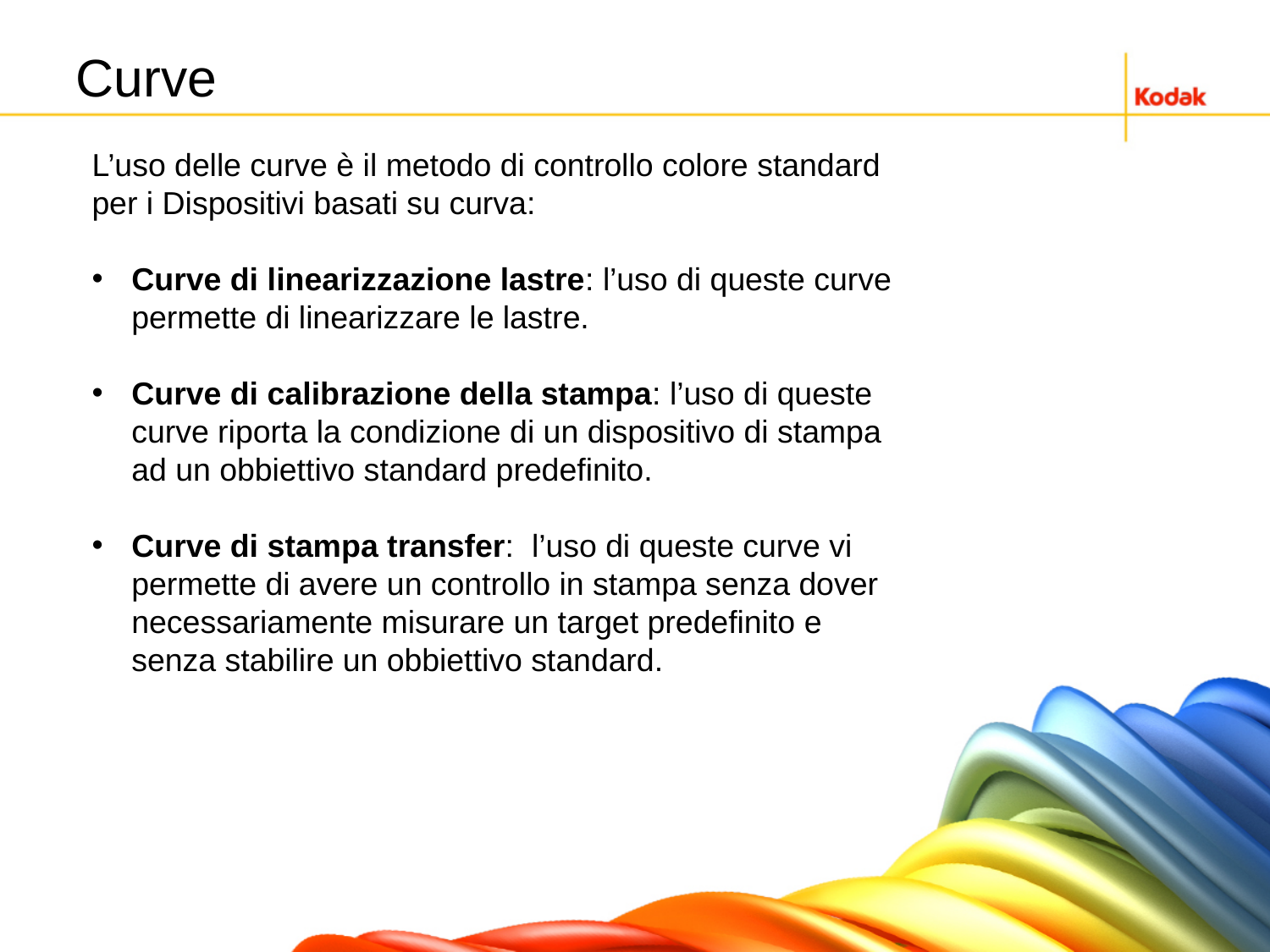

# Curve
L’uso delle curve è il metodo di controllo colore standard per i Dispositivi basati su curva:

Curve di linearizzazione lastre: l’uso di queste curve permette di linearizzare le lastre.

Curve di calibrazione della stampa: l’uso di queste curve riporta la condizione di un dispositivo di stampa ad un obbiettivo standard predefinito.

Curve di stampa transfer:  l’uso di queste curve vi permette di avere un controllo in stampa senza dover necessariamente misurare un target predefinito e senza stabilire un obbiettivo standard.